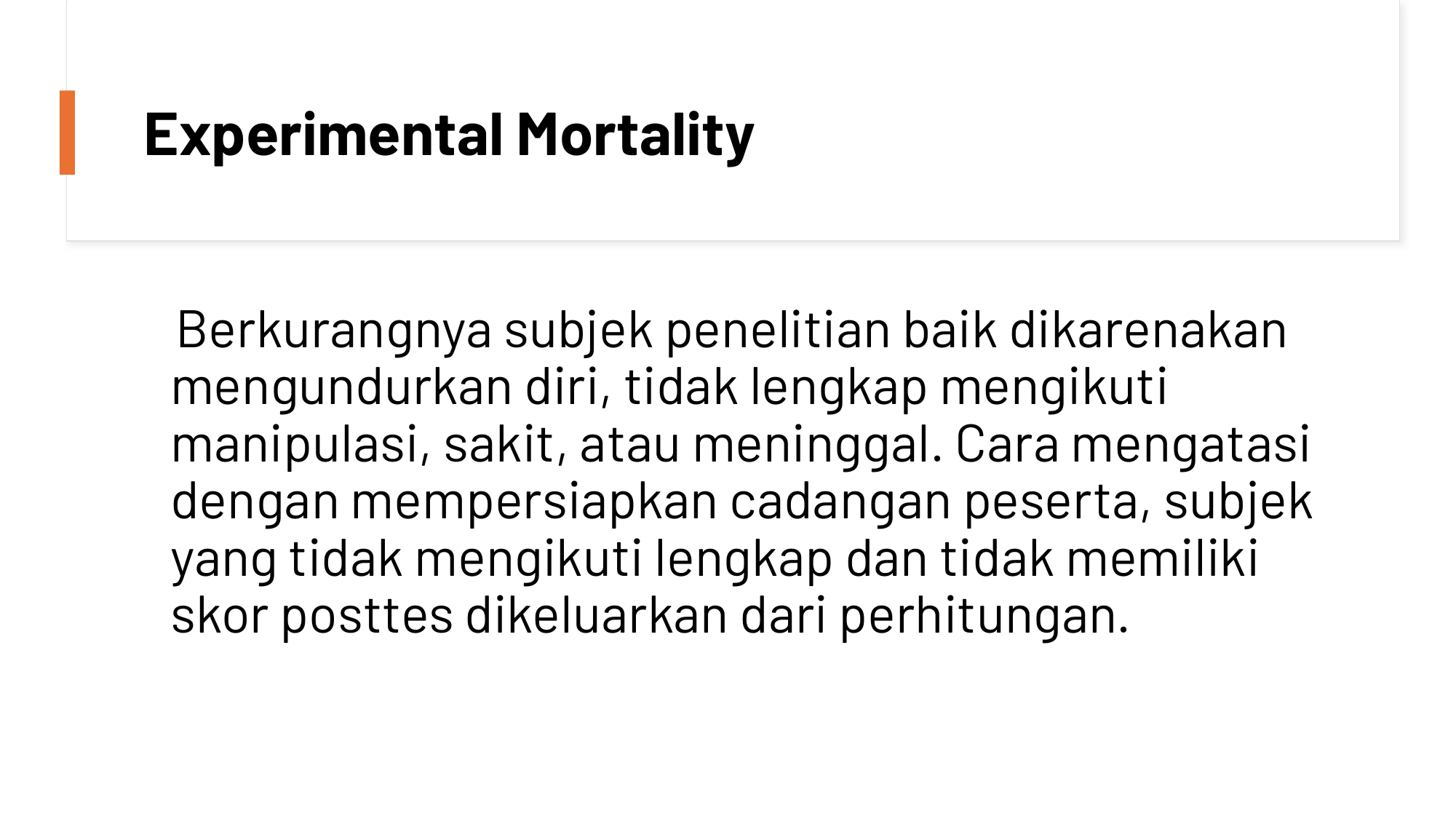

# Experimental Mortality

   Berkurangnya subjek penelitian baik dikarenakan mengundurkan diri, tidak lengkap mengikuti manipulasi, sakit, atau meninggal. Cara mengatasi dengan mempersiapkan cadangan peserta, subjek yang tidak mengikuti lengkap dan tidak memiliki skor posttes dikeluarkan dari perhitungan.